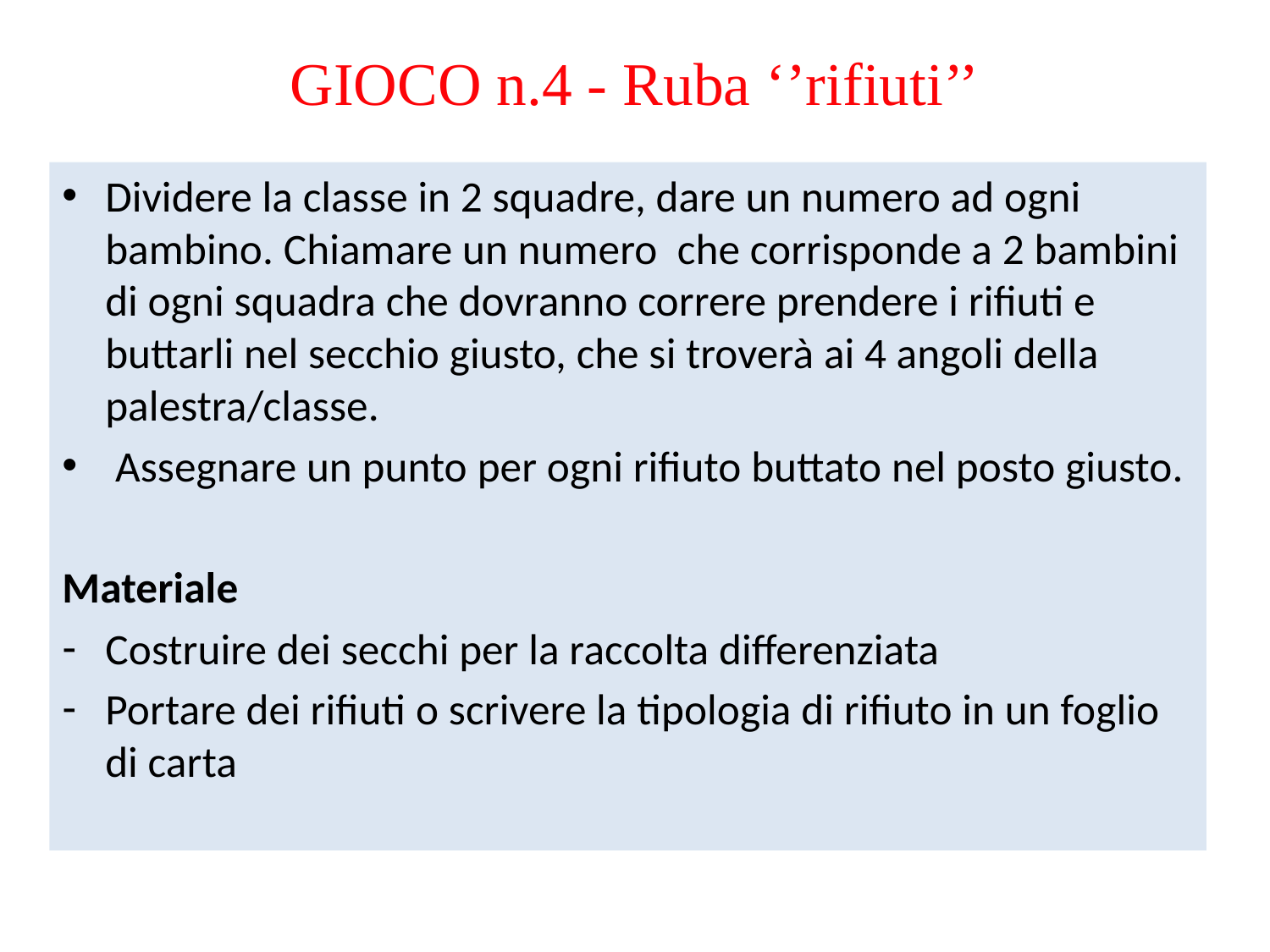

# GIOCO n.4 - Ruba ‘’rifiuti’’
Dividere la classe in 2 squadre, dare un numero ad ogni bambino. Chiamare un numero  che corrisponde a 2 bambini di ogni squadra che dovranno correre prendere i rifiuti e buttarli nel secchio giusto, che si troverà ai 4 angoli della palestra/classe.
 Assegnare un punto per ogni rifiuto buttato nel posto giusto.

Materiale
Costruire dei secchi per la raccolta differenziata
Portare dei rifiuti o scrivere la tipologia di rifiuto in un foglio di carta